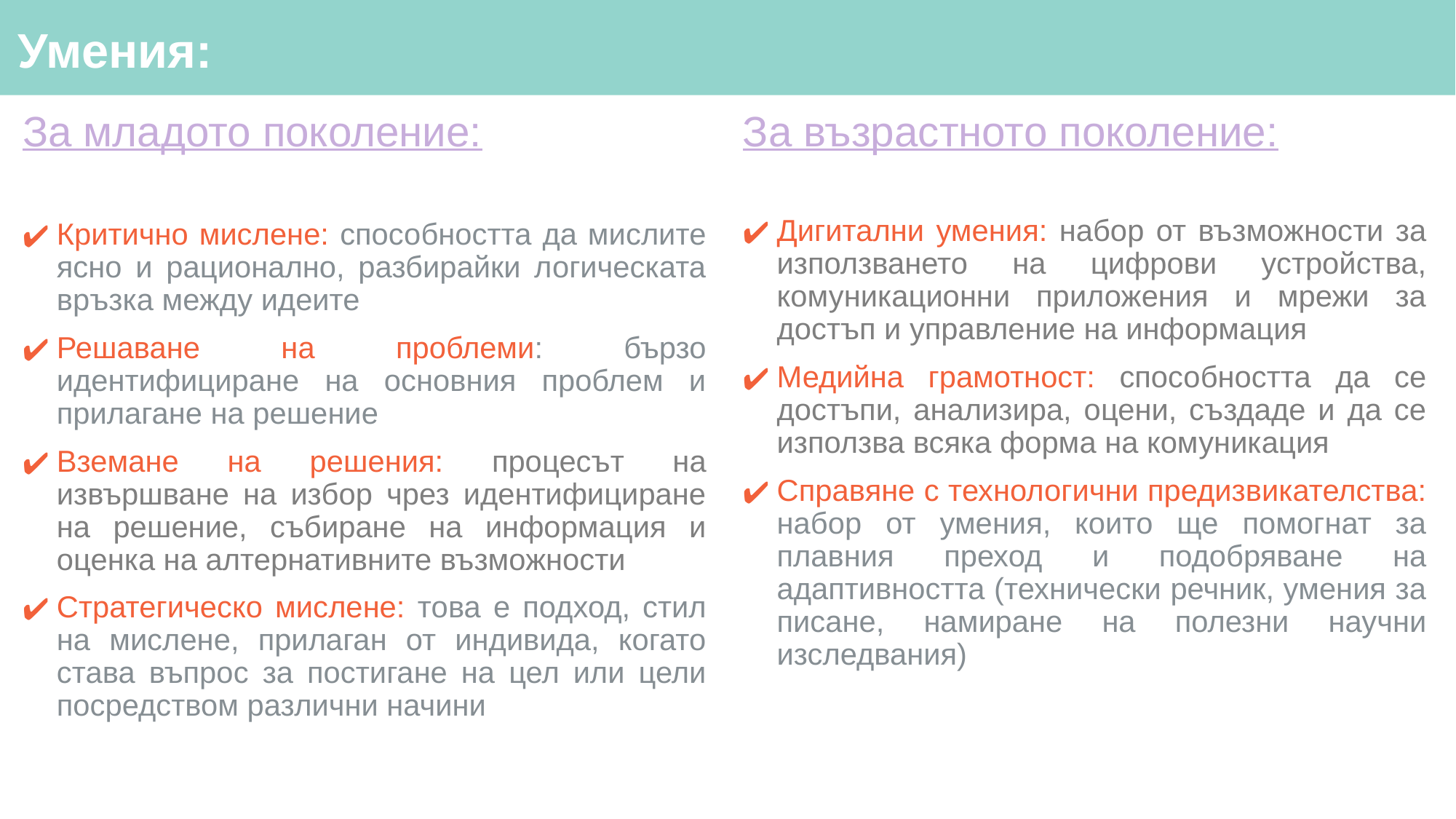

# Умения:
За младото поколение:

Критично мислене: способността да мислите ясно и рационално, разбирайки логическата връзка между идеите
Решаване на проблеми: бързо идентифициране на основния проблем и прилагане на решение
Вземане на решения: процесът на извършване на избор чрез идентифициране на решение, събиране на информация и оценка на алтернативните възможности
Стратегическо мислене: това е подход, стил на мислене, прилаган от индивида, когато става въпрос за постигане на цел или цели посредством различни начини
За възрастното поколение:

Дигитални умения: набор от възможности за използването на цифрови устройства, комуникационни приложения и мрежи за достъп и управление на информация
Медийна грамотност: способността да се достъпи, анализира, оцени, създаде и да се използва всяка форма на комуникация
Справяне с технологични предизвикателства: набор от умения, които ще помогнат за плавния преход и подобряване на адаптивността (технически речник, умения за писане, намиране на полезни научни изследвания)